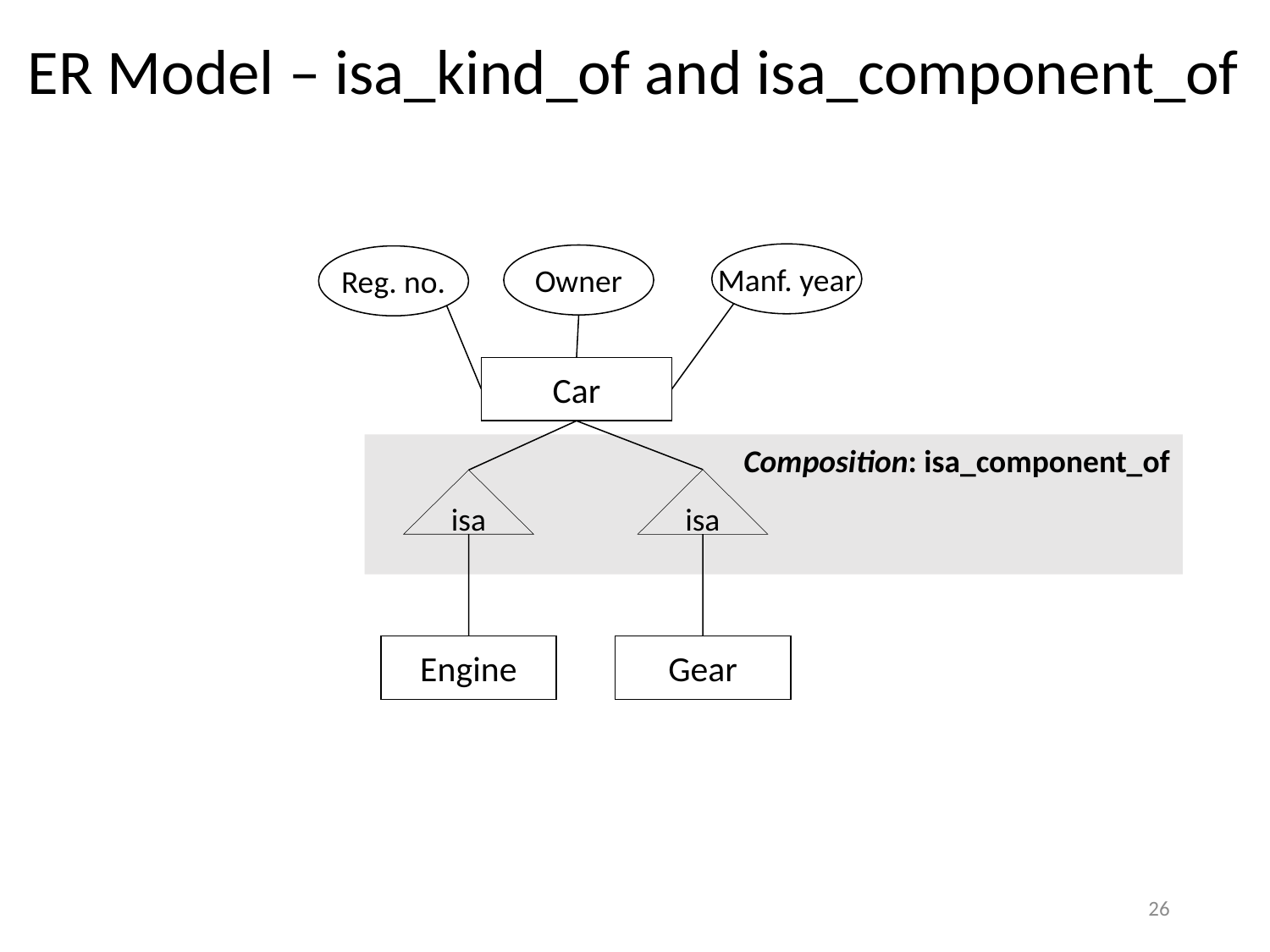

# ER Model – isa_kind_of and isa_component_of
Manf. year
Owner
Reg. no.
Car
Composition: isa_component_of
isa
isa
Engine
Gear
26